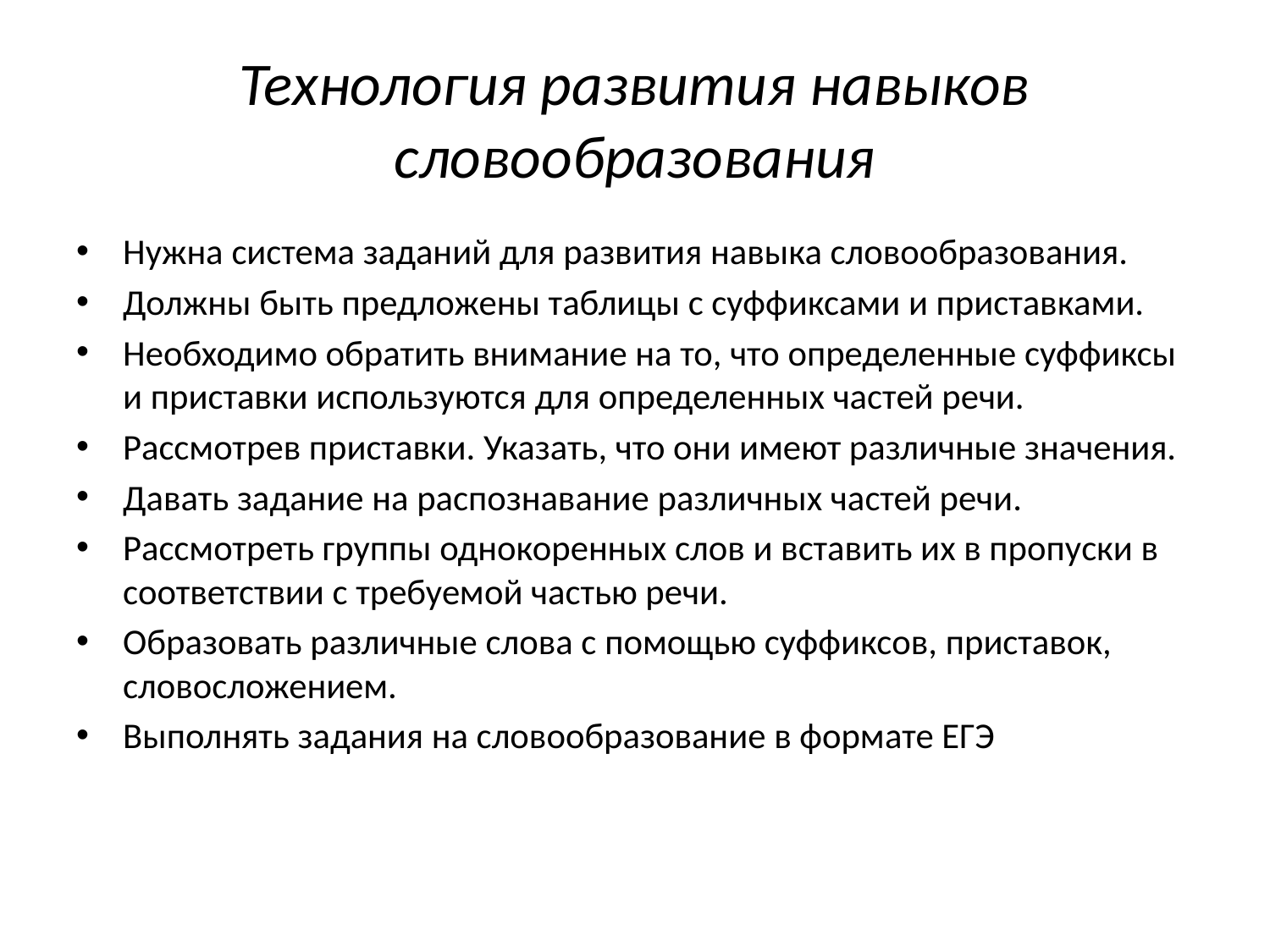

# Технология развития навыков словообразования
Нужна система заданий для развития навыка словообразования.
Должны быть предложены таблицы с суффиксами и приставками.
Необходимо обратить внимание на то, что определенные суффиксы и приставки используются для определенных частей речи.
Рассмотрев приставки. Указать, что они имеют различные значения.
Давать задание на распознавание различных частей речи.
Рассмотреть группы однокоренных слов и вставить их в пропуски в соответствии с требуемой частью речи.
Образовать различные слова с помощью суффиксов, приставок, словосложением.
Выполнять задания на словообразование в формате ЕГЭ